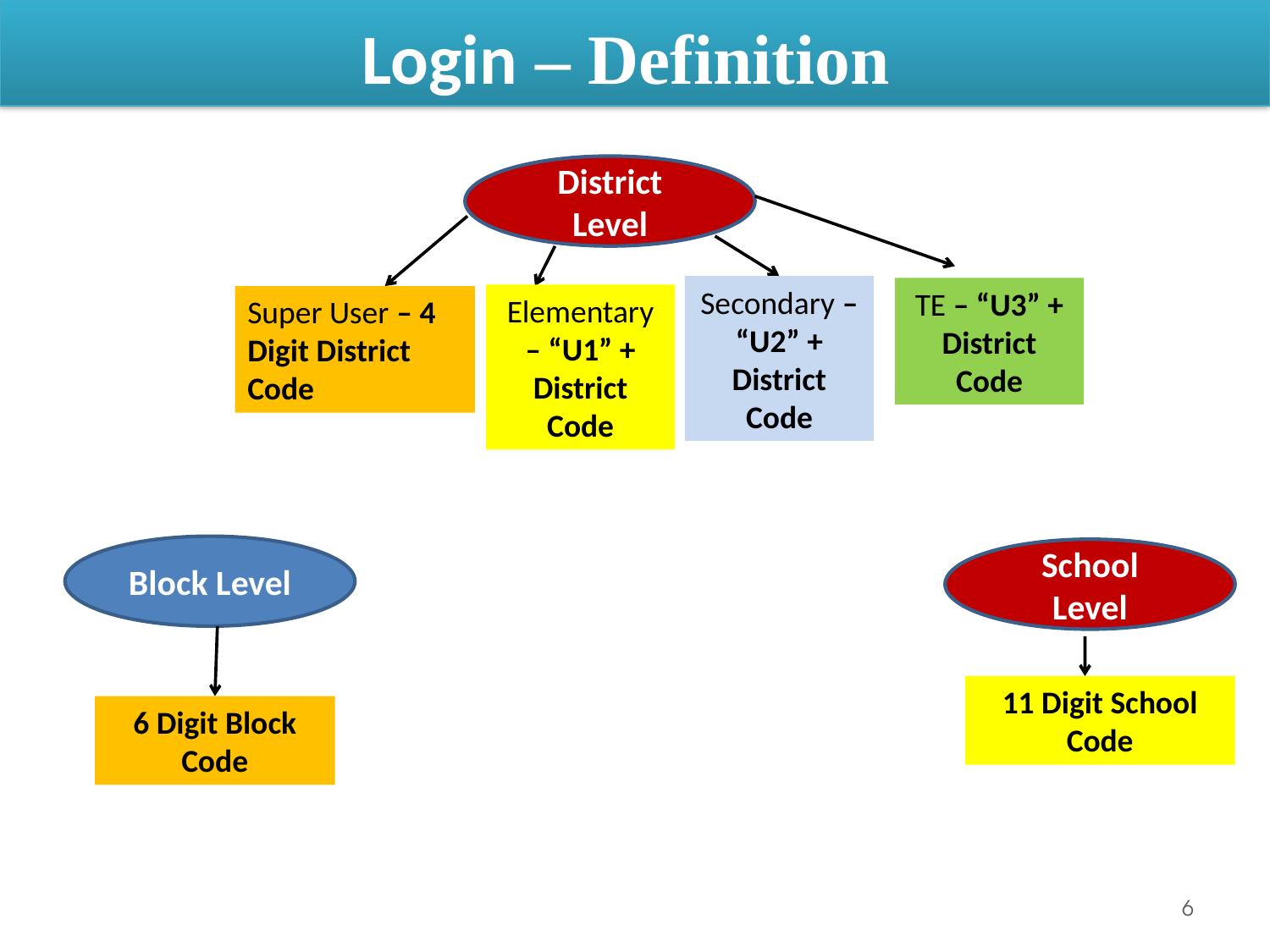

#
Login – Definition
District Level
Secondary – “U2” + District Code
TE – “U3” + District Code
Elementary – “U1” + District Code
Super User – 4 Digit District Code
Block Level
School Level
11 Digit School Code
6 Digit Block Code
6